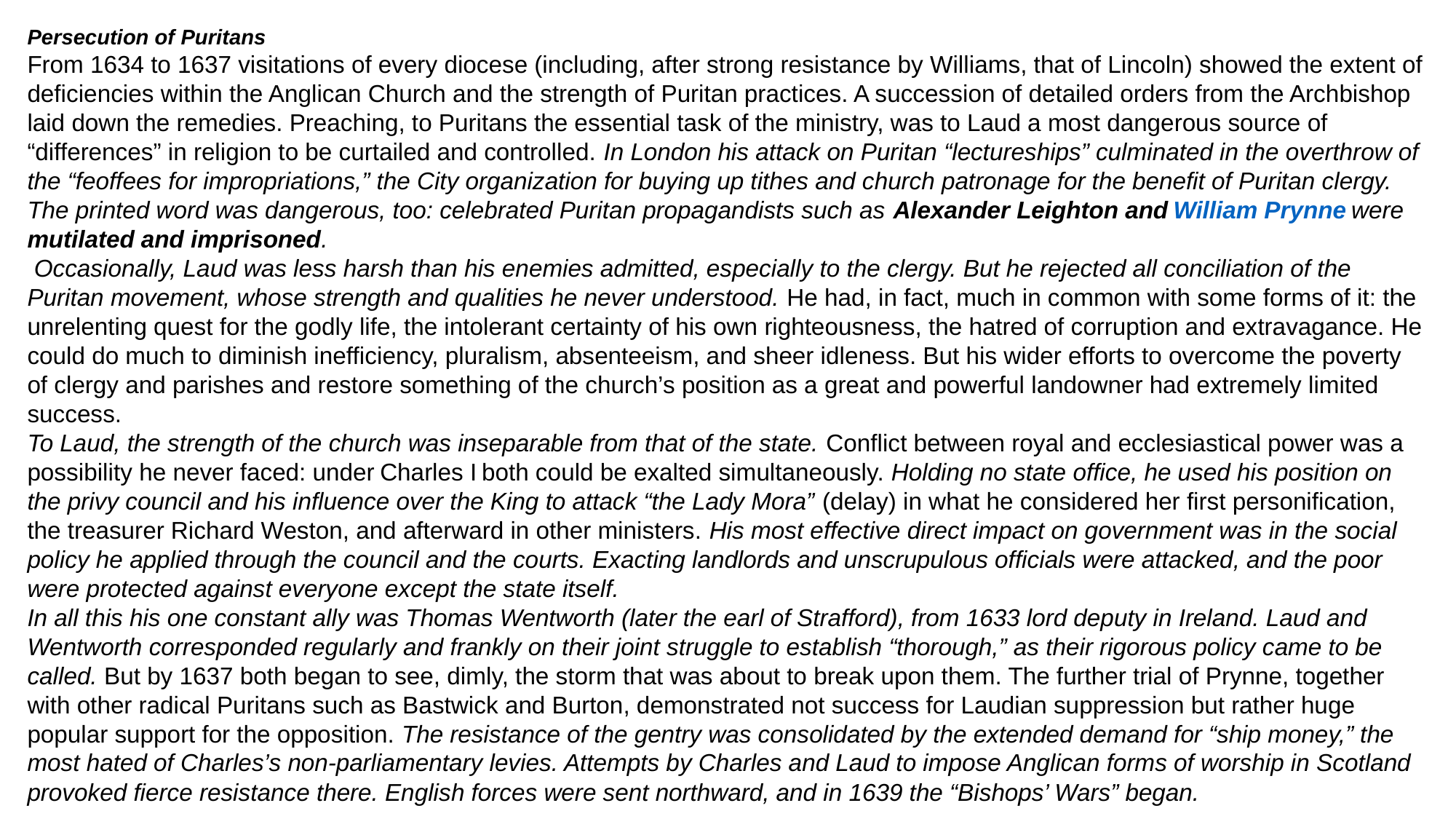

Persecution of Puritans
From 1634 to 1637 visitations of every diocese (including, after strong resistance by Williams, that of Lincoln) showed the extent of deficiencies within the Anglican Church and the strength of Puritan practices. A succession of detailed orders from the Archbishop laid down the remedies. Preaching, to Puritans the essential task of the ministry, was to Laud a most dangerous source of “differences” in religion to be curtailed and controlled. In London his attack on Puritan “lectureships” culminated in the overthrow of the “feoffees for impropriations,” the City organization for buying up tithes and church patronage for the benefit of Puritan clergy. The printed word was dangerous, too: celebrated Puritan propagandists such as Alexander Leighton and William Prynne were mutilated and imprisoned.
 Occasionally, Laud was less harsh than his enemies admitted, especially to the clergy. But he rejected all conciliation of the Puritan movement, whose strength and qualities he never understood. He had, in fact, much in common with some forms of it: the unrelenting quest for the godly life, the intolerant certainty of his own righteousness, the hatred of corruption and extravagance. He could do much to diminish inefficiency, pluralism, absenteeism, and sheer idleness. But his wider efforts to overcome the poverty of clergy and parishes and restore something of the church’s position as a great and powerful landowner had extremely limited success.
To Laud, the strength of the church was inseparable from that of the state. Conflict between royal and ecclesiastical power was a possibility he never faced: under Charles I both could be exalted simultaneously. Holding no state office, he used his position on the privy council and his influence over the King to attack “the Lady Mora” (delay) in what he considered her first personification, the treasurer Richard Weston, and afterward in other ministers. His most effective direct impact on government was in the social policy he applied through the council and the courts. Exacting landlords and unscrupulous officials were attacked, and the poor were protected against everyone except the state itself.
In all this his one constant ally was Thomas Wentworth (later the earl of Strafford), from 1633 lord deputy in Ireland. Laud and Wentworth corresponded regularly and frankly on their joint struggle to establish “thorough,” as their rigorous policy came to be called. But by 1637 both began to see, dimly, the storm that was about to break upon them. The further trial of Prynne, together with other radical Puritans such as Bastwick and Burton, demonstrated not success for Laudian suppression but rather huge popular support for the opposition. The resistance of the gentry was consolidated by the extended demand for “ship money,” the most hated of Charles’s non-parliamentary levies. Attempts by Charles and Laud to impose Anglican forms of worship in Scotland provoked fierce resistance there. English forces were sent northward, and in 1639 the “Bishops’ Wars” began.